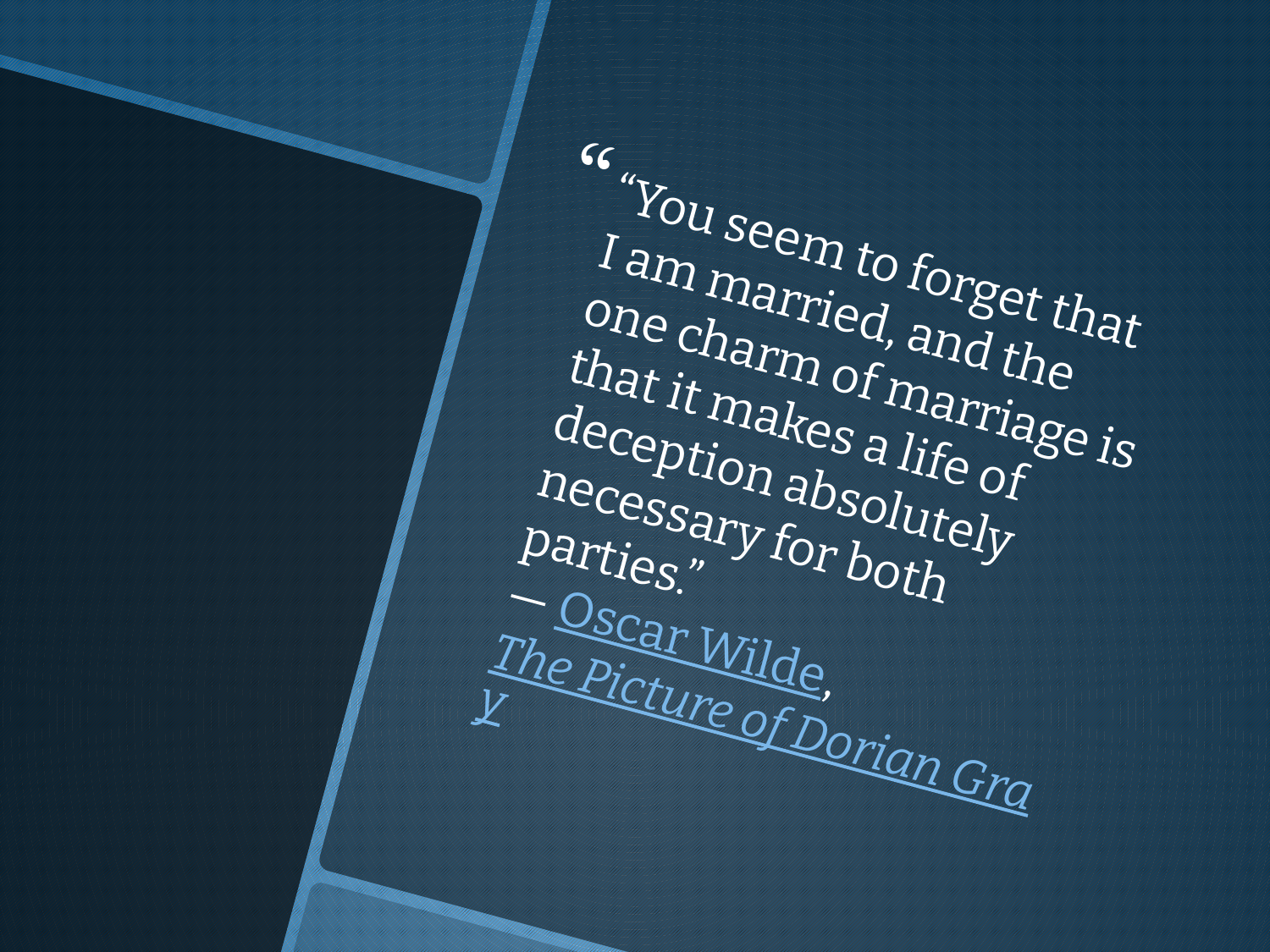

“You seem to forget that I am married, and the one charm of marriage is that it makes a life of deception absolutely necessary for both parties.”
― Oscar Wilde, The Picture of Dorian Gray
#